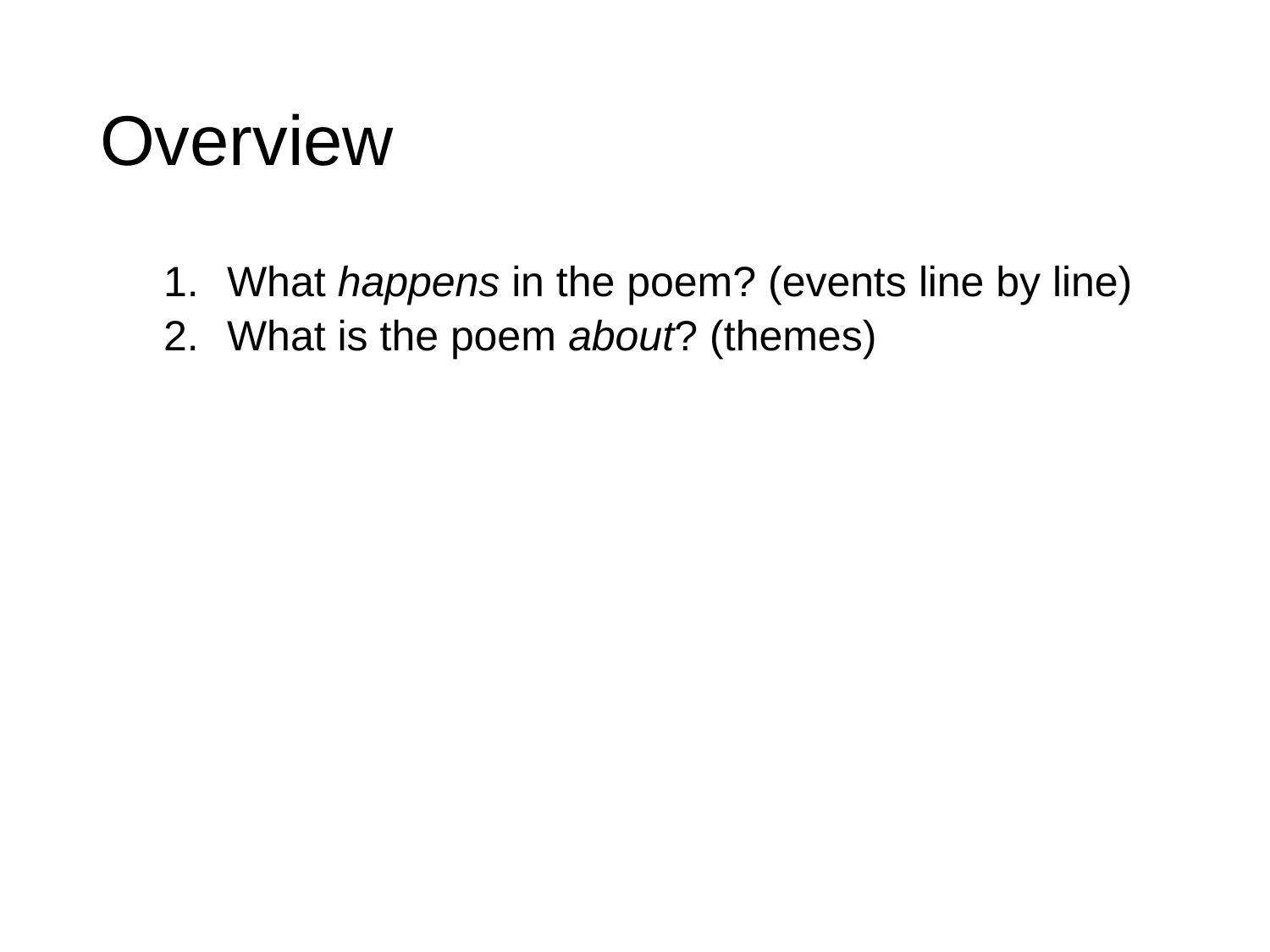

# Overview
What happens in the poem? (events line by line)
What is the poem about? (themes)